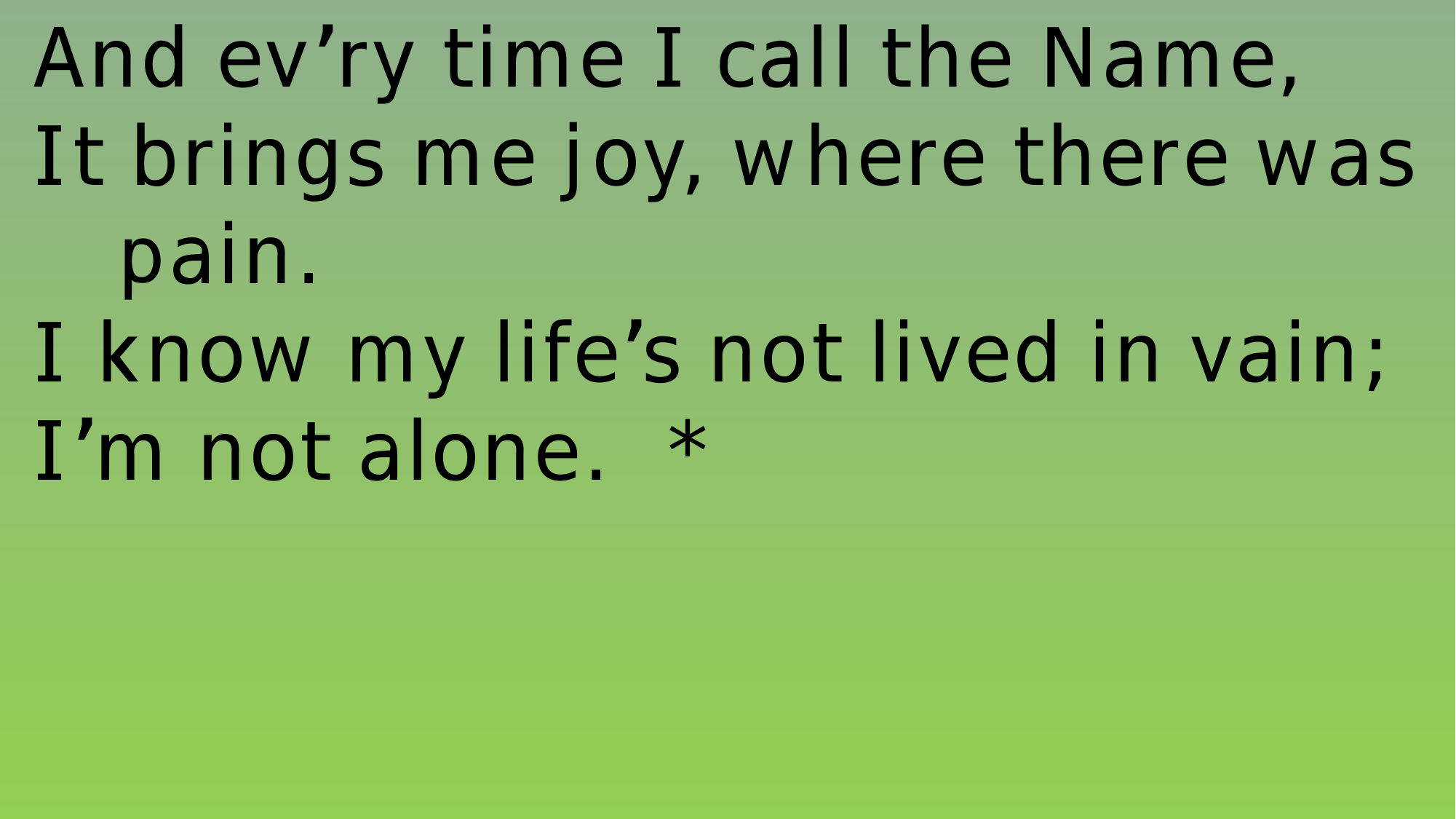

And ev’ry time I call the Name,
 It brings me joy, where there was 	pain.
 I know my life’s not lived in vain;
 I’m not alone.	*